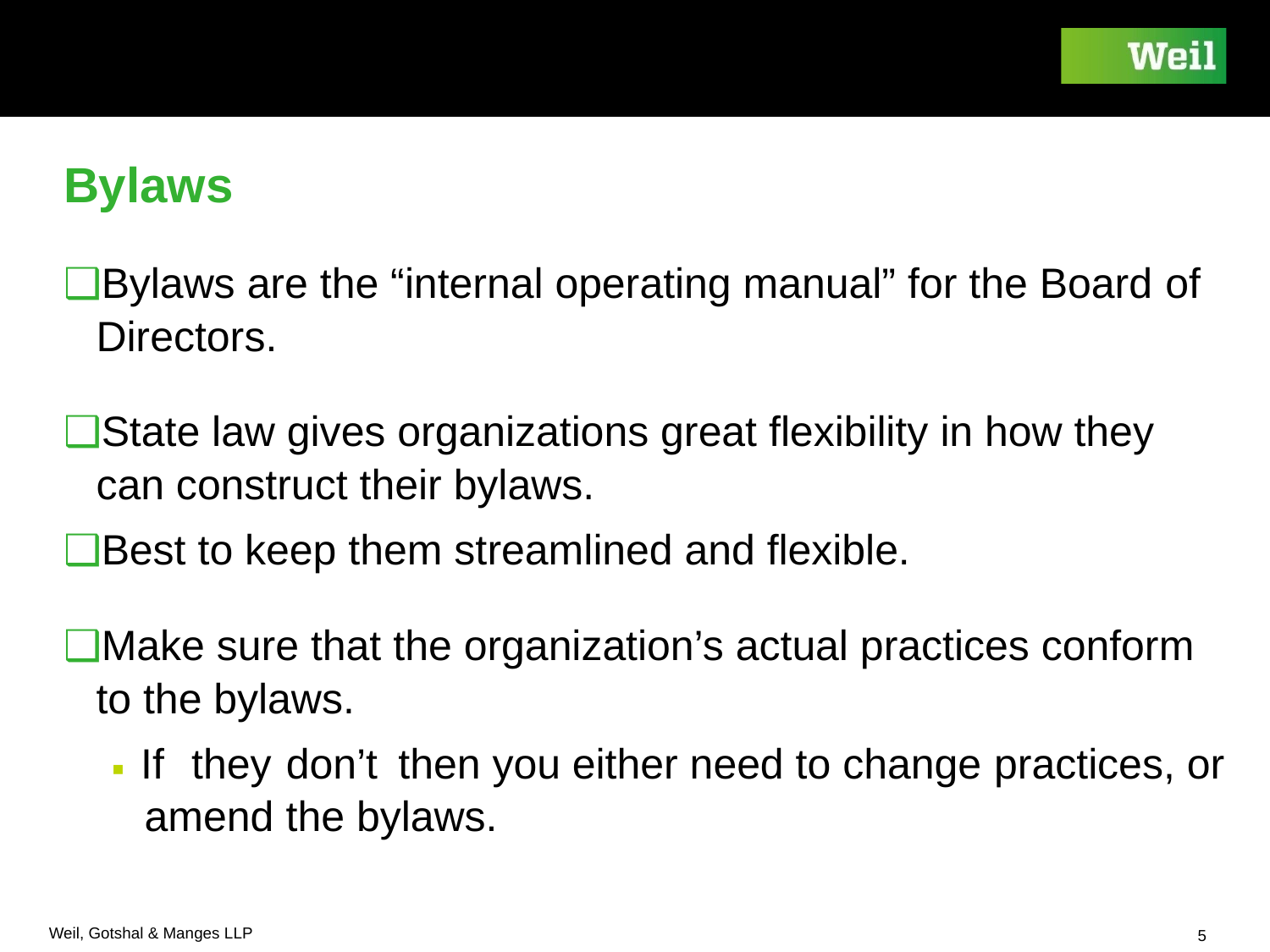

Bylaws
❑Bylaws are the “internal operating manual” for the Board
of

Directors.

❑State law
gives organizations great flexibility in how they
can construct their bylaws.

❑Best to keep them streamlined and flexible.
❑Make sure that the organization’s actual practices conform

to the bylaws.
▪  If
they
then you either need to change
practices, or
don’t
amend
the bylaws.
Weil, Gotshal & Manges LLP
5